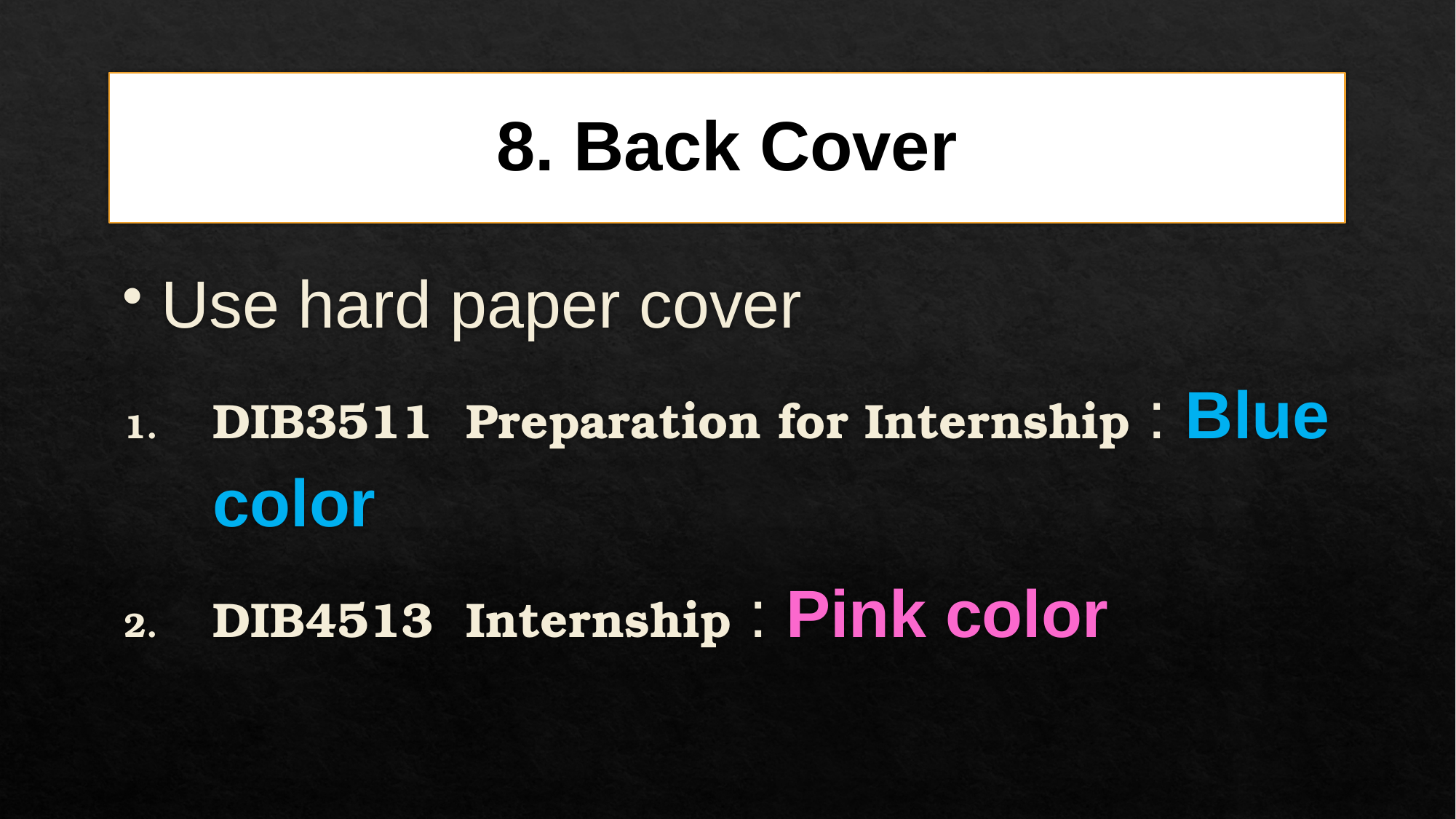

# 8. Back Cover
Use hard paper cover
DIB3511  Preparation for Internship : Blue color
DIB4513  Internship : Pink color